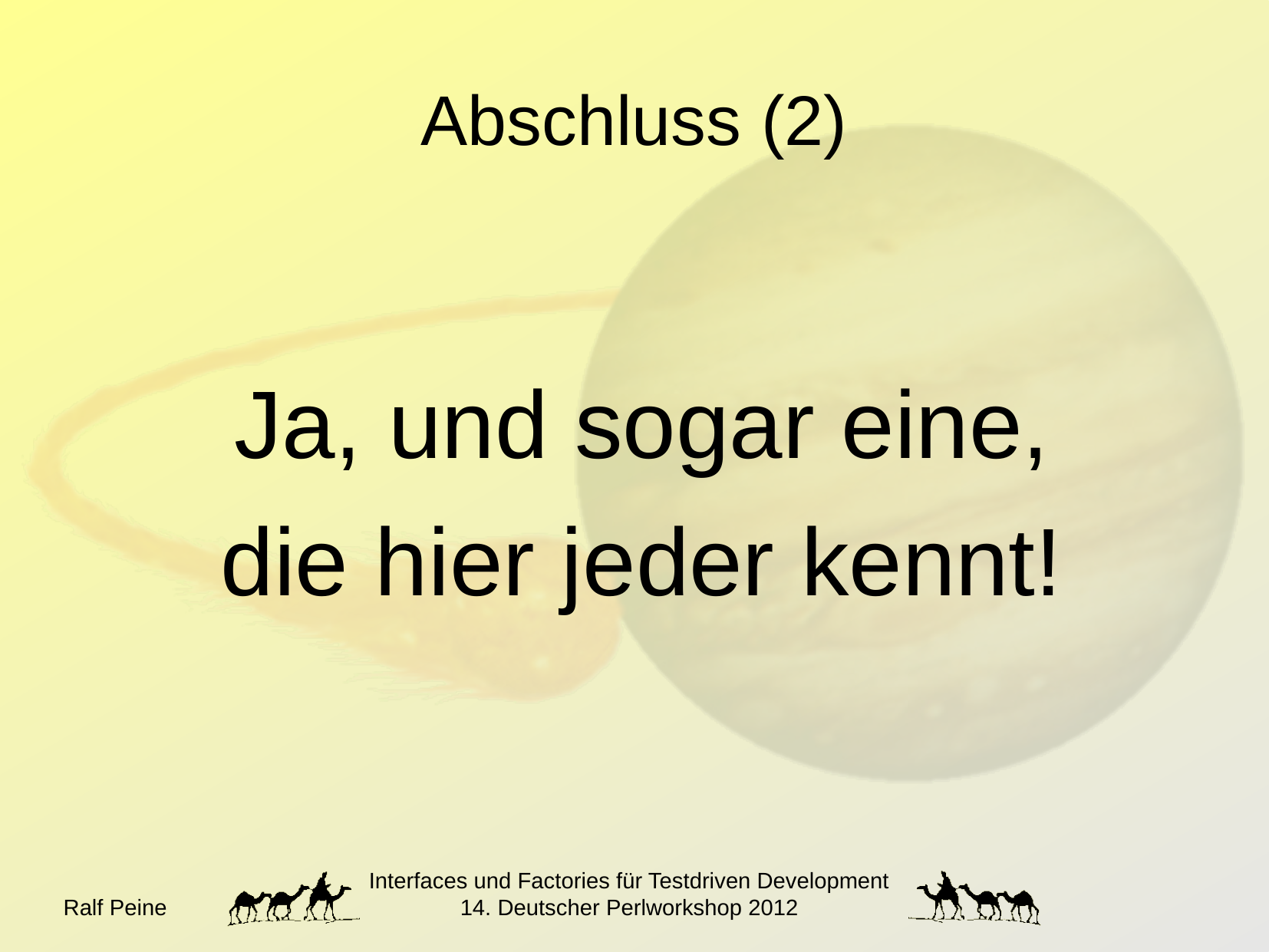

Abschluss (2)
Ja, und sogar eine,
die hier jeder kennt!

Ralf Peine
Interfaces und Factories für Testdriven Development
14. Deutscher Perlworkshop 2012